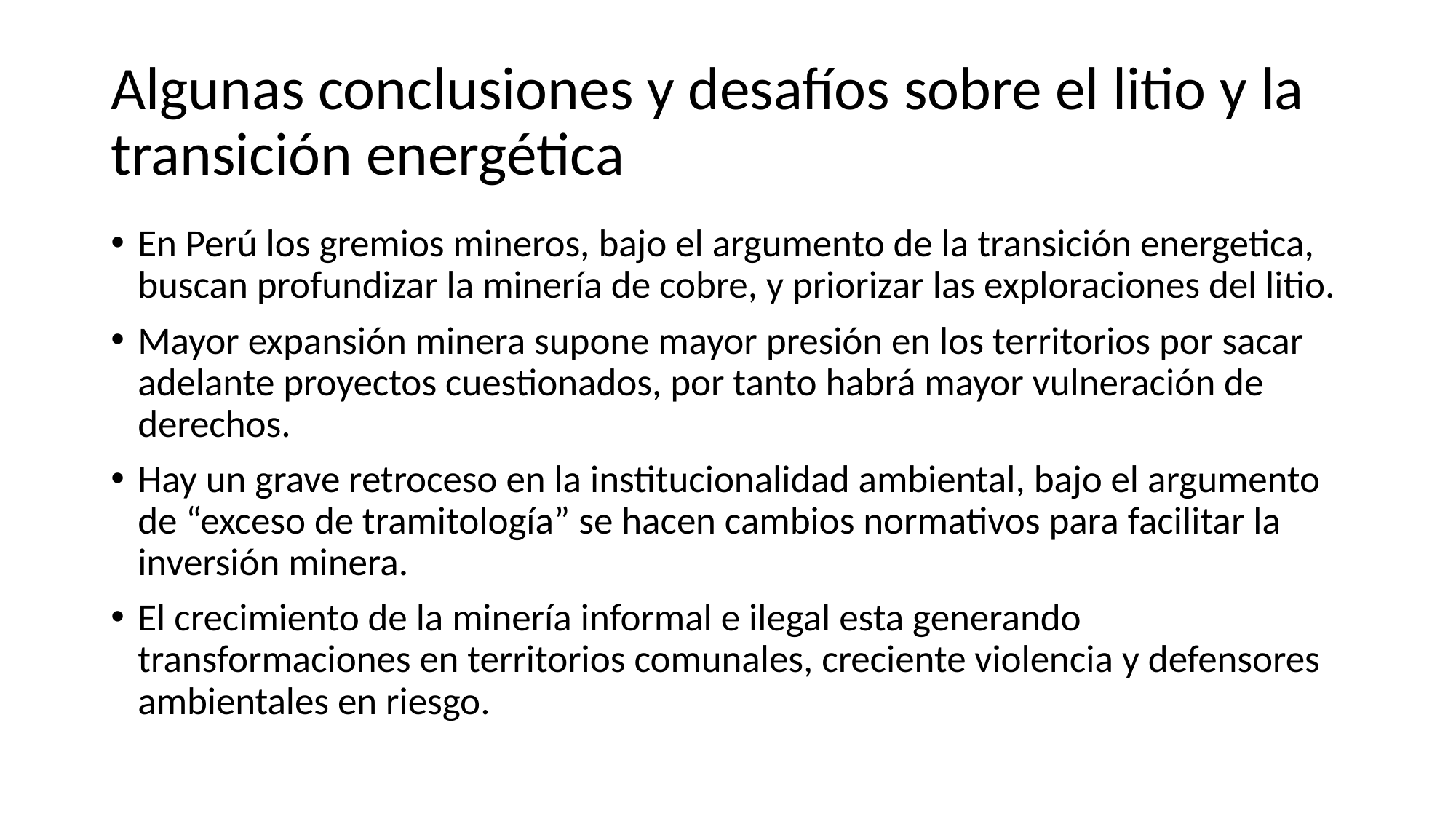

# Algunas conclusiones y desafíos sobre el litio y la transición energética
En Perú los gremios mineros, bajo el argumento de la transición energetica, buscan profundizar la minería de cobre, y priorizar las exploraciones del litio.
Mayor expansión minera supone mayor presión en los territorios por sacar adelante proyectos cuestionados, por tanto habrá mayor vulneración de derechos.
Hay un grave retroceso en la institucionalidad ambiental, bajo el argumento de “exceso de tramitología” se hacen cambios normativos para facilitar la inversión minera.
El crecimiento de la minería informal e ilegal esta generando transformaciones en territorios comunales, creciente violencia y defensores ambientales en riesgo.